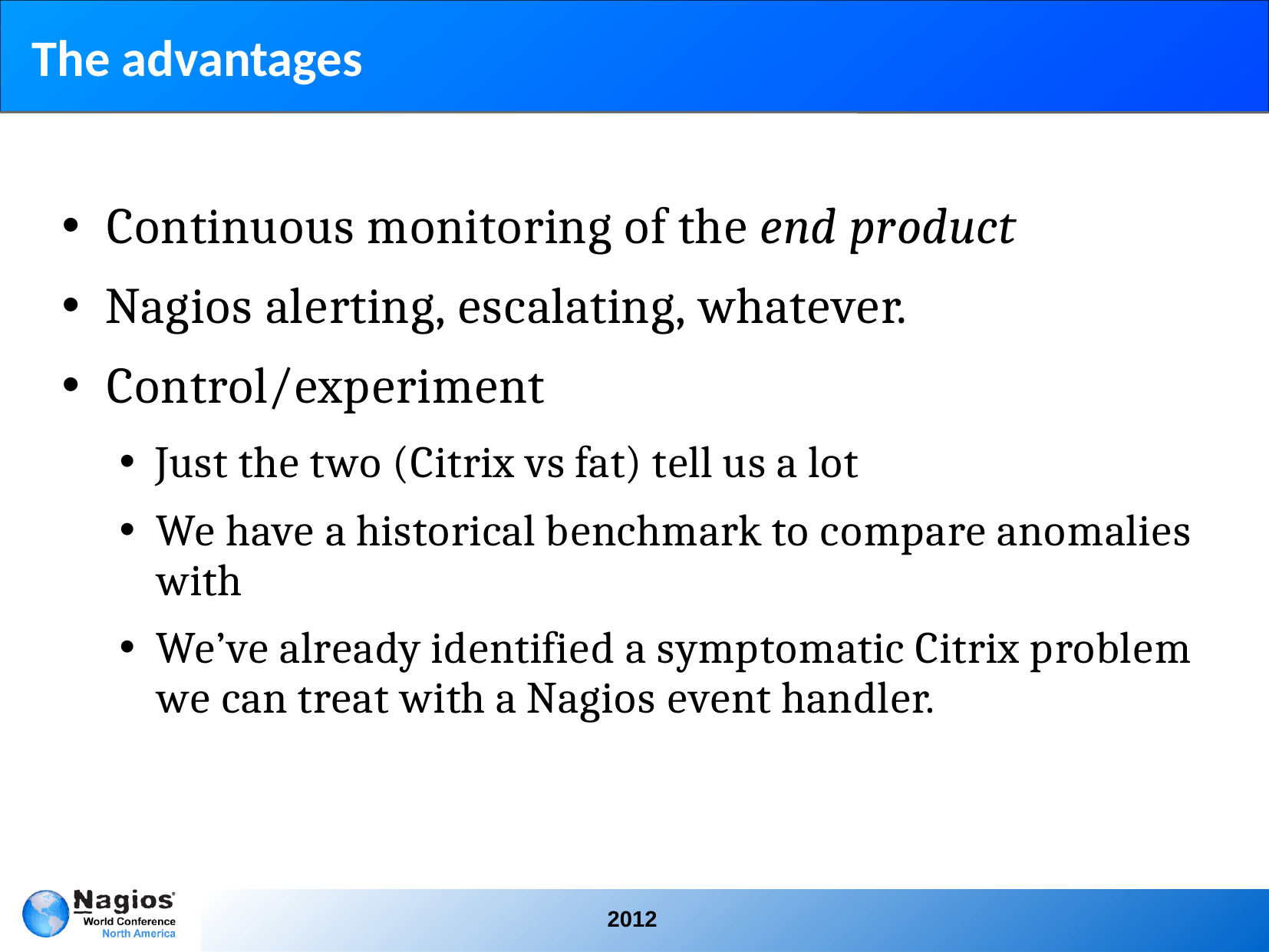

# The advantages
Continuous monitoring of the end product
Nagios alerting, escalating, whatever.
Control/experiment
Just the two (Citrix vs fat) tell us a lot
We have a historical benchmark to compare anomalies with
We’ve already identified a symptomatic Citrix problem we can treat with a Nagios event handler.

2012